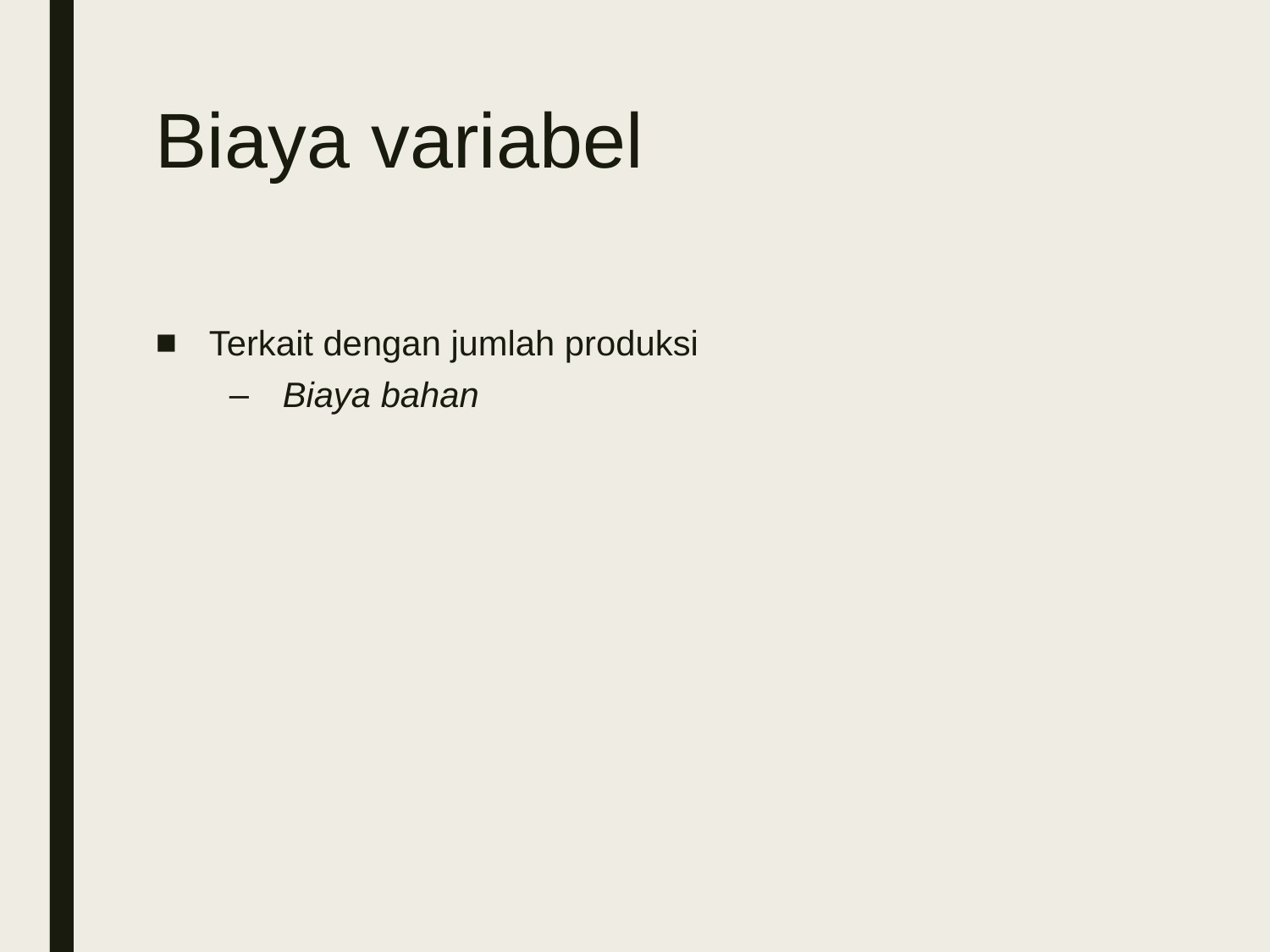

# Biaya variabel
Terkait dengan jumlah produksi
Biaya bahan